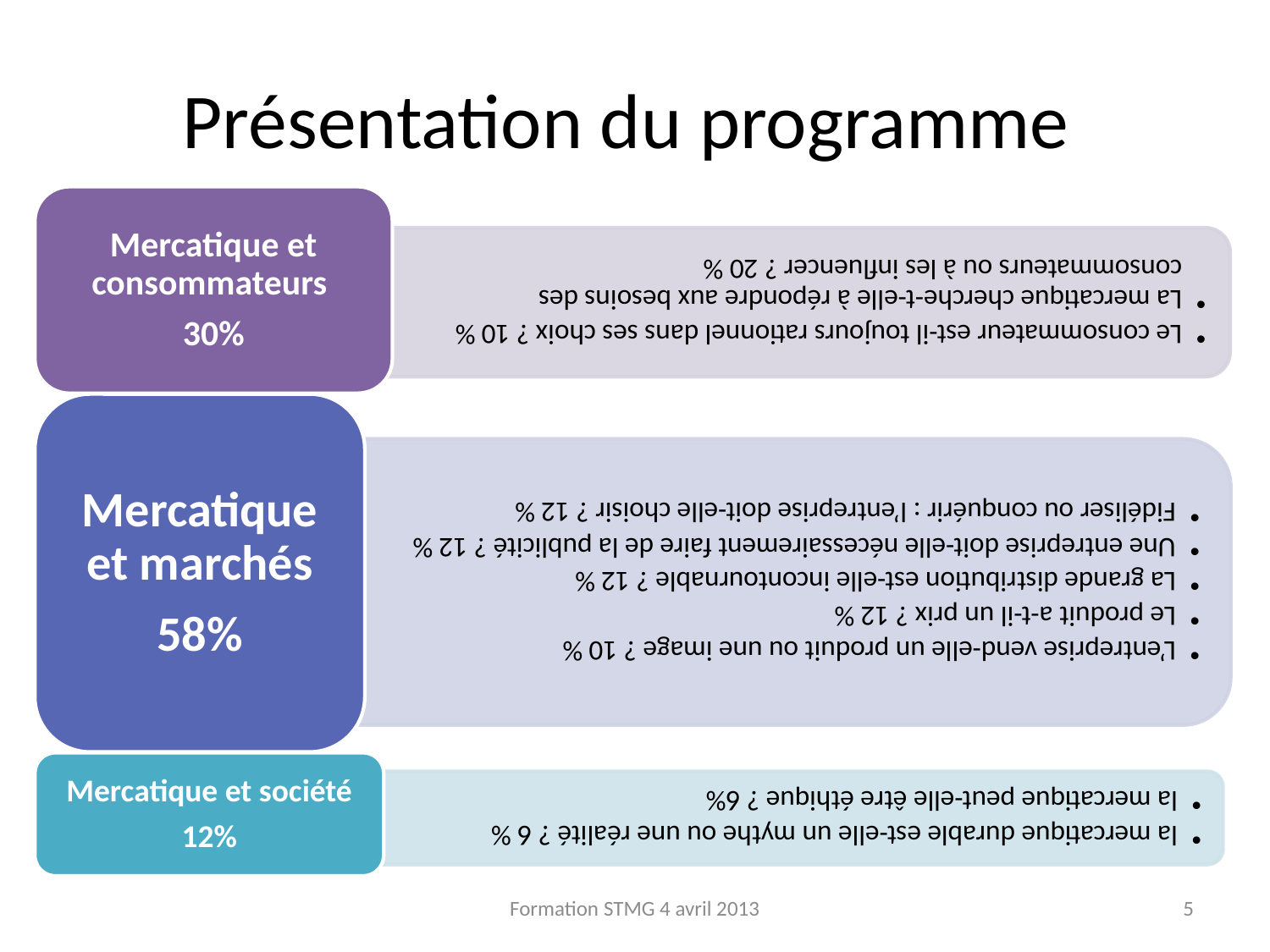

# Présentation du programme
Le consommateur est-il toujours rationnel dans ses choix ? 10 %
La mercatique cherche-t-elle à répondre aux besoins des consommateurs ou à les influencer ? 20 %
Mercatique et consommateurs
30%
L’entreprise vend-elle un produit ou une image ? 10 %
Le produit a-t-il un prix ? 12 %
La grande distribution est-elle incontournable ? 12 %
Une entreprise doit-elle nécessairement faire de la publicité ? 12 %
Fidéliser ou conquérir : l’entreprise doit-elle choisir ? 12 %
Mercatique et marchés
58%
la mercatique durable est-elle un mythe ou une réalité ? 6 %
la mercatique peut-elle être éthique ? 6%
Mercatique et société
12%
Formation STMG 4 avril 2013
5